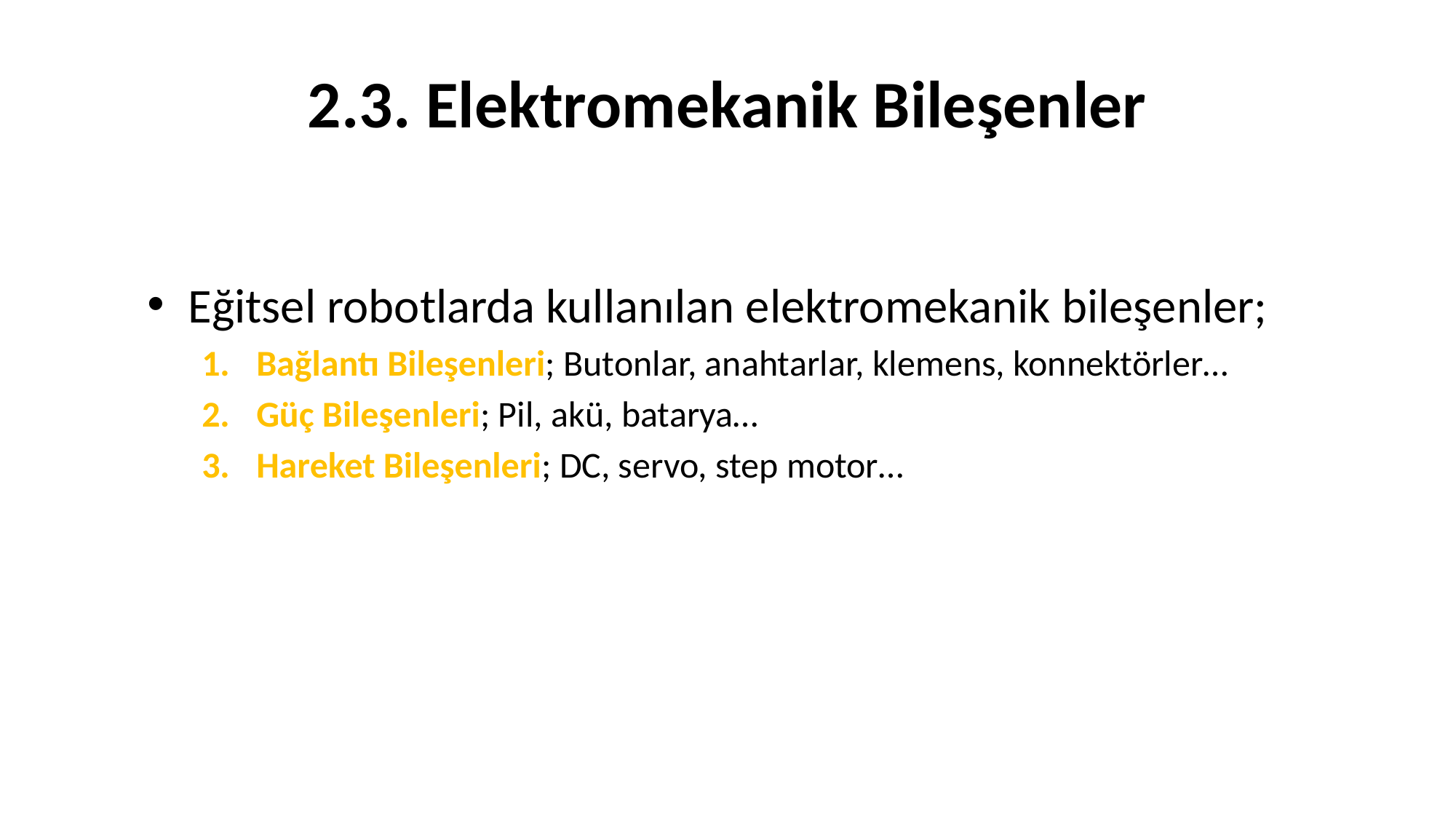

# 2.3. Elektromekanik Bileşenler
Eğitsel robotlarda kullanılan elektromekanik bileşenler;
Bağlantı Bileşenleri; Butonlar, anahtarlar, klemens, konnektörler…
Güç Bileşenleri; Pil, akü, batarya…
Hareket Bileşenleri; DC, servo, step motor…